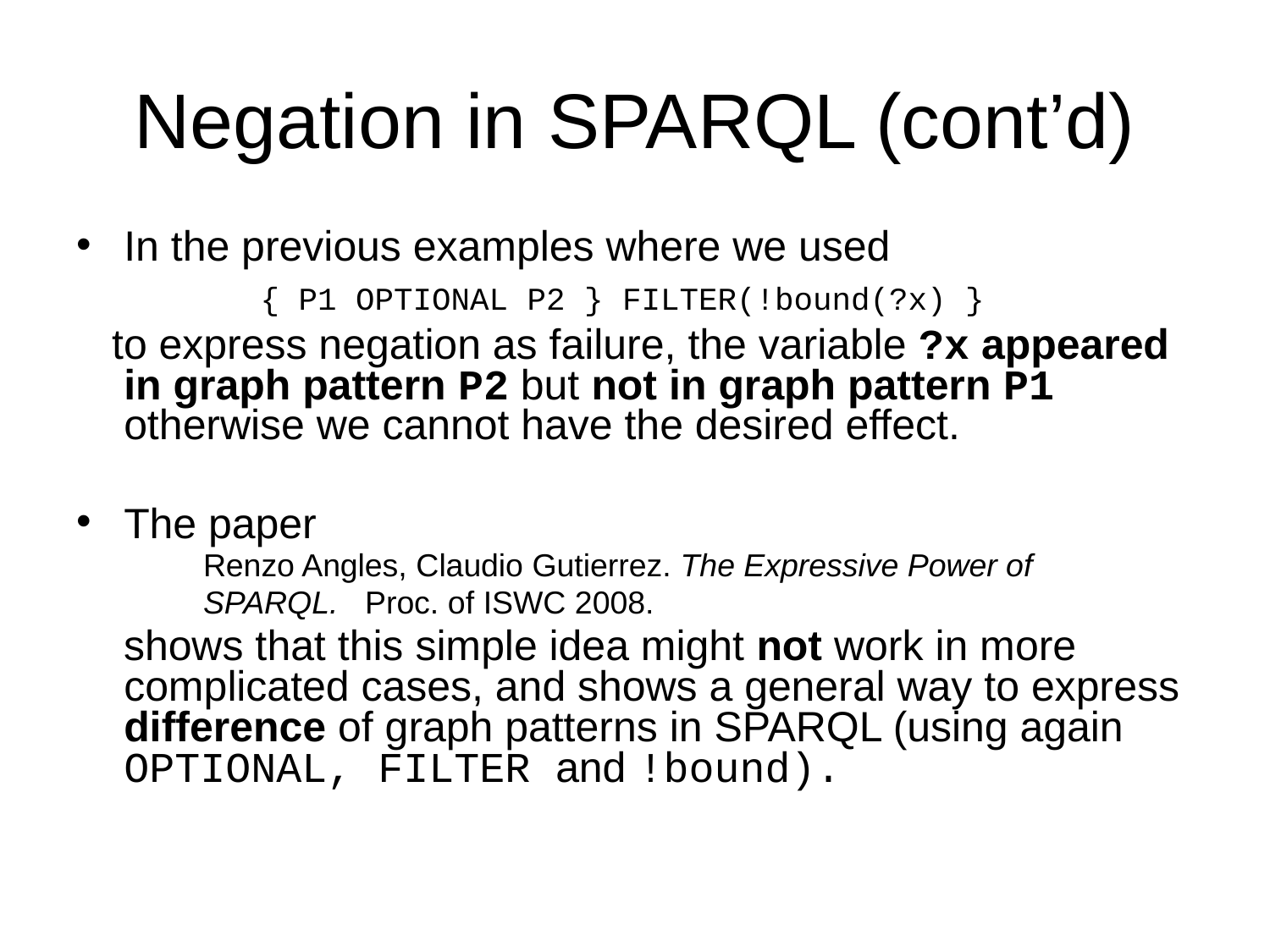

# Negation in SPARQL (cont’d)
In the previous examples where we used
{ P1 OPTIONAL P2 } FILTER(!bound(?x) }
   to express negation as failure, the variable ?x appeared in graph pattern P2 but not in graph pattern P1 otherwise we cannot have the desired effect.

The paper
Renzo Angles, Claudio Gutierrez. The Expressive Power of
SPARQL.   Proc. of ISWC 2008.
    shows that this simple idea might not work in more complicated cases, and shows a general way to express difference of graph patterns in SPARQL (using again OPTIONAL, FILTER and !bound).